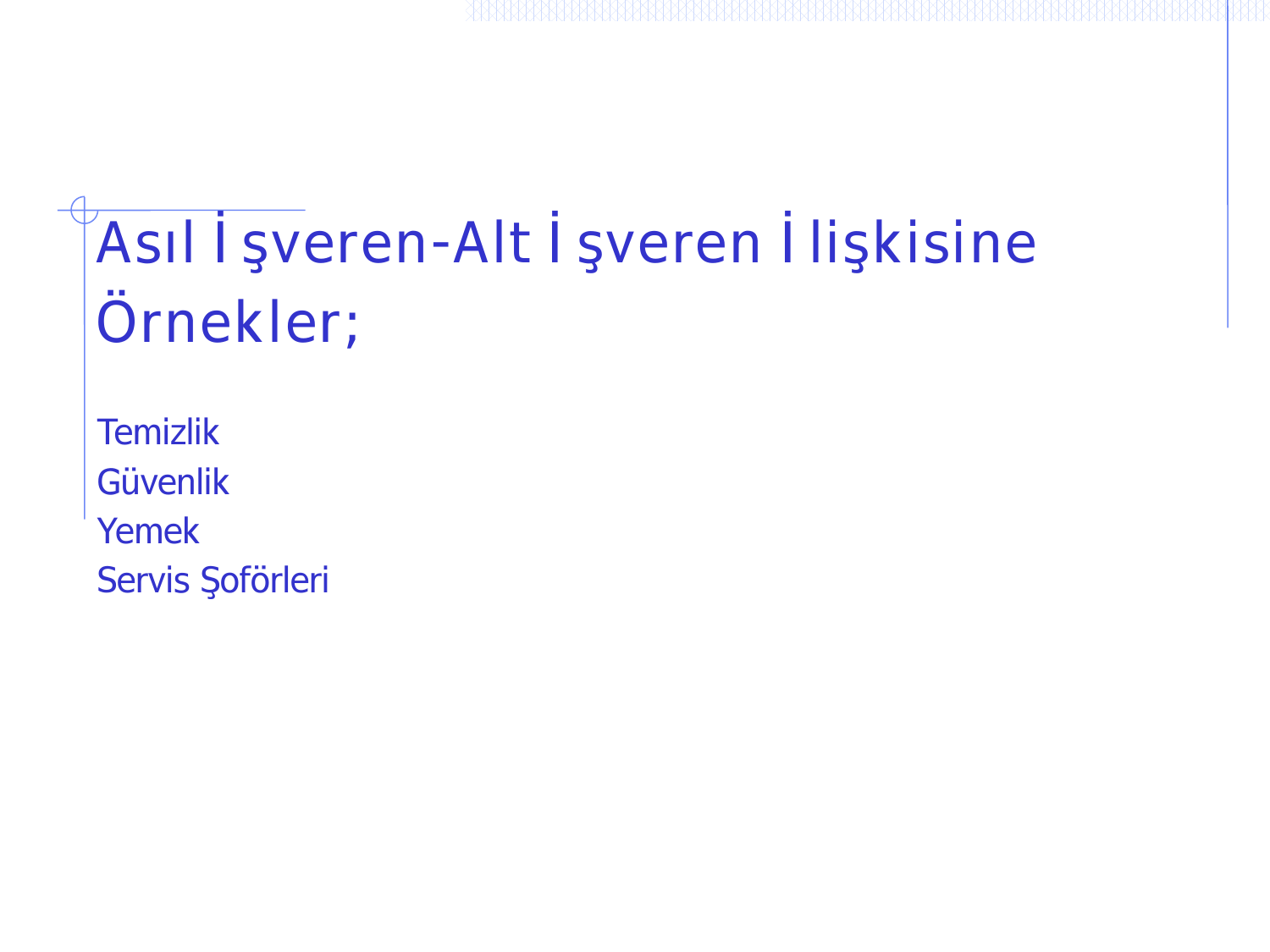

# Asıl İşveren-Alt İşveren İlişkisine
Örnekler;

Temizlik
Güvenlik
Yemek
Servis Şoförleri